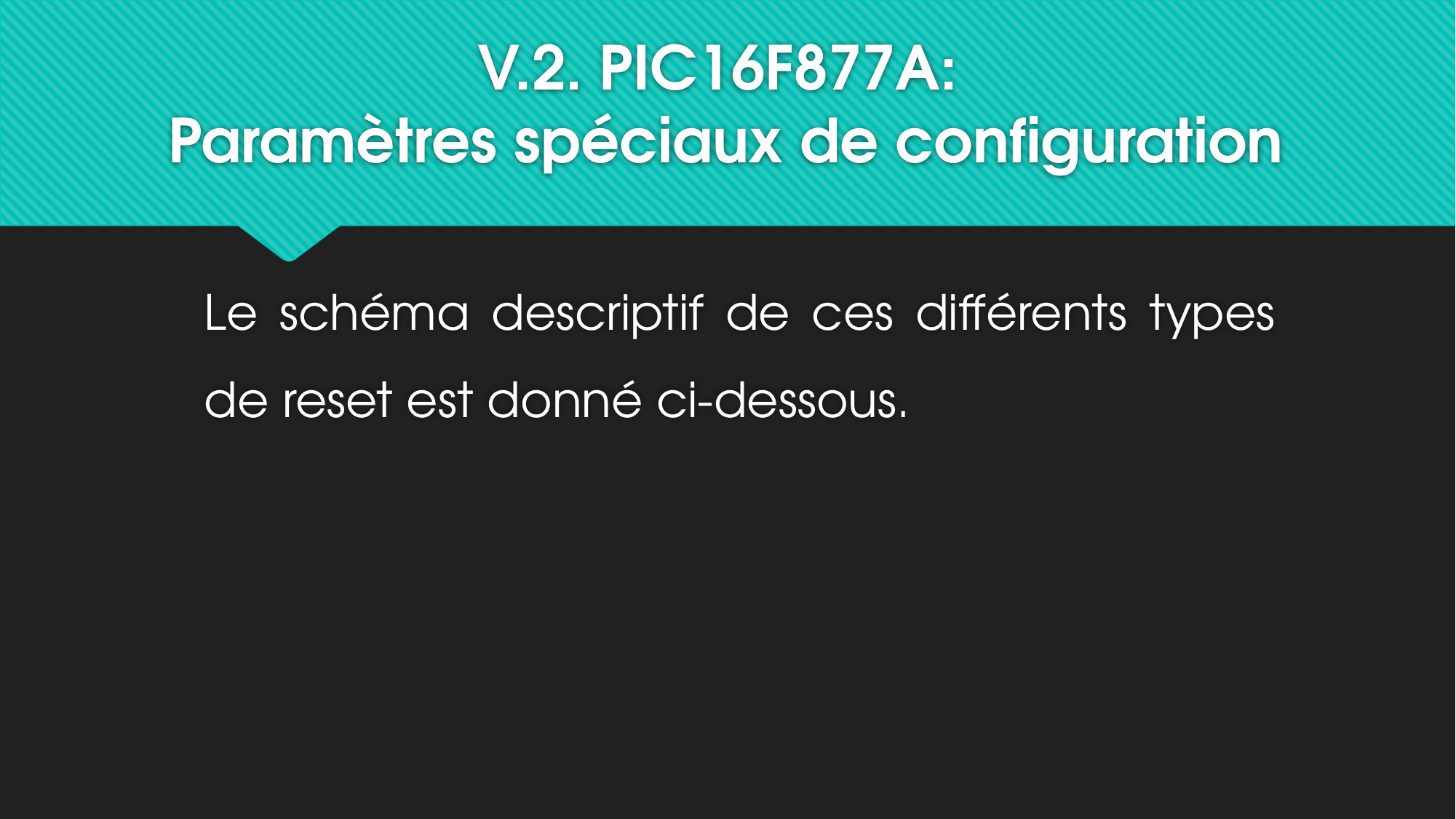

# V.2. PIC16F877A: Paramètres spéciaux de configuration
Le schéma descriptif de ces différents types de reset est donné ci-dessous.